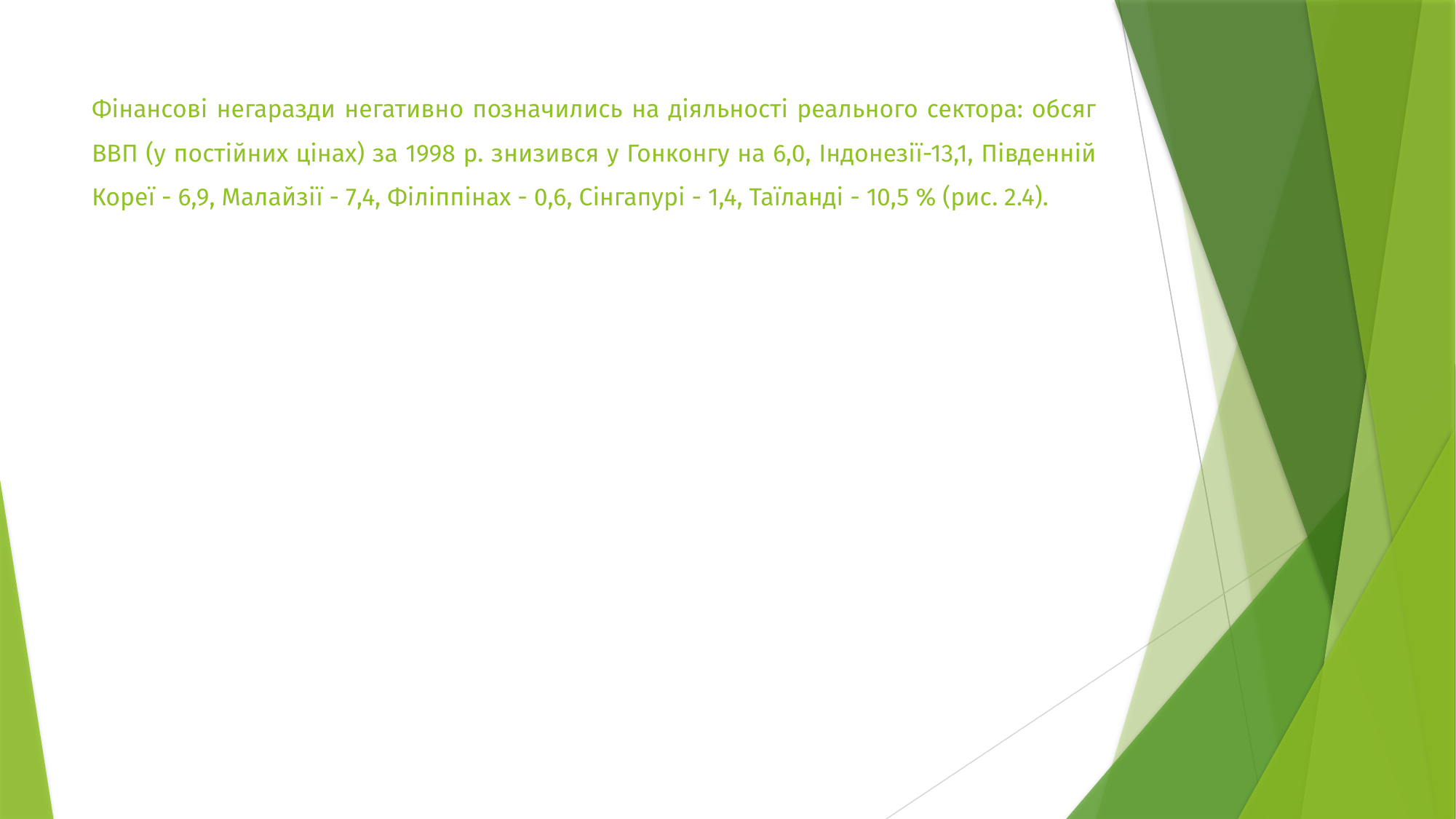

# Фінансові негаразди негативно позначились на діяльності реального сектора: обсяг ВВП (у постійних цінах) за 1998 р. знизився у Гонконгу на 6,0, Індонезії-13,1, Південній Кореї - 6,9, Малайзії - 7,4, Філіппінах - 0,6, Сінгапурі - 1,4, Таїланді - 10,5 % (рис. 2.4).